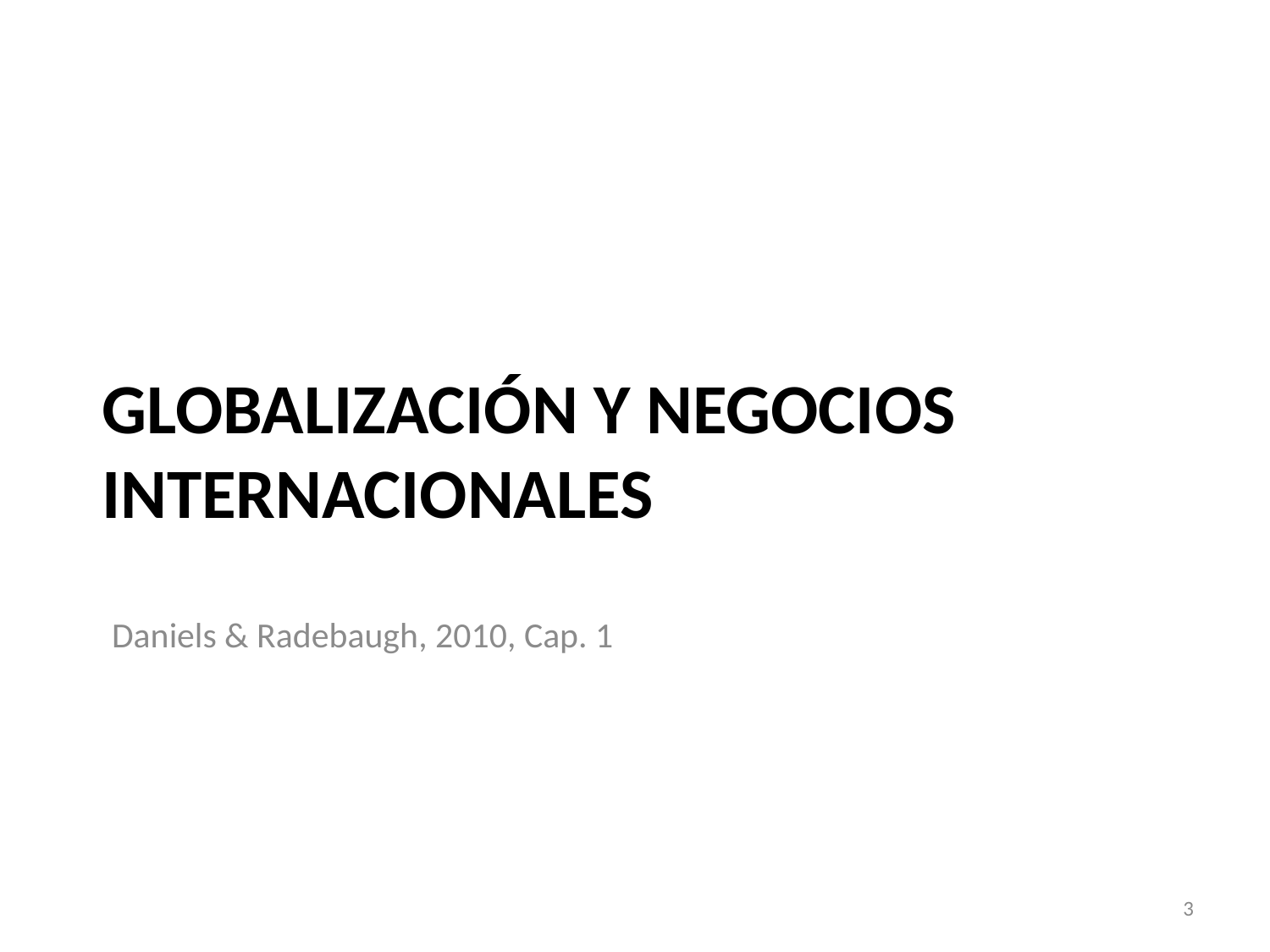

# Globalización y negocios internacionales
Daniels & Radebaugh, 2010, Cap. 1
3